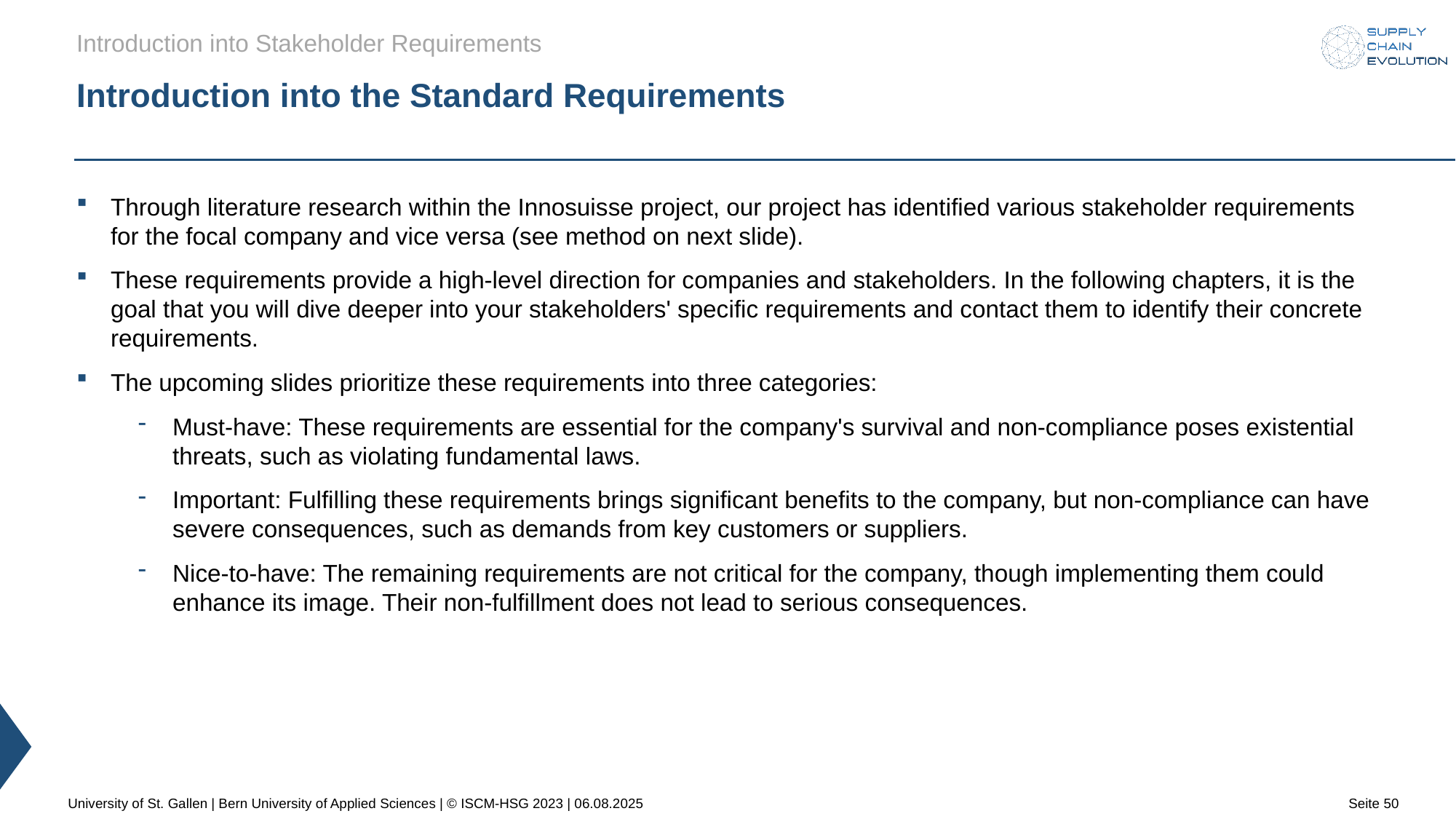

Introduction into Stakeholder Requirements
# Introduction into the Standard Requirements
Through literature research within the Innosuisse project, our project has identified various stakeholder requirements for the focal company and vice versa (see method on next slide).
These requirements provide a high-level direction for companies and stakeholders. In the following chapters, it is the goal that you will dive deeper into your stakeholders' specific requirements and contact them to identify their concrete requirements.
The upcoming slides prioritize these requirements into three categories:
Must-have: These requirements are essential for the company's survival and non-compliance poses existential threats, such as violating fundamental laws.
Important: Fulfilling these requirements brings significant benefits to the company, but non-compliance can have severe consequences, such as demands from key customers or suppliers.
Nice-to-have: The remaining requirements are not critical for the company, though implementing them could enhance its image. Their non-fulfillment does not lead to serious consequences.